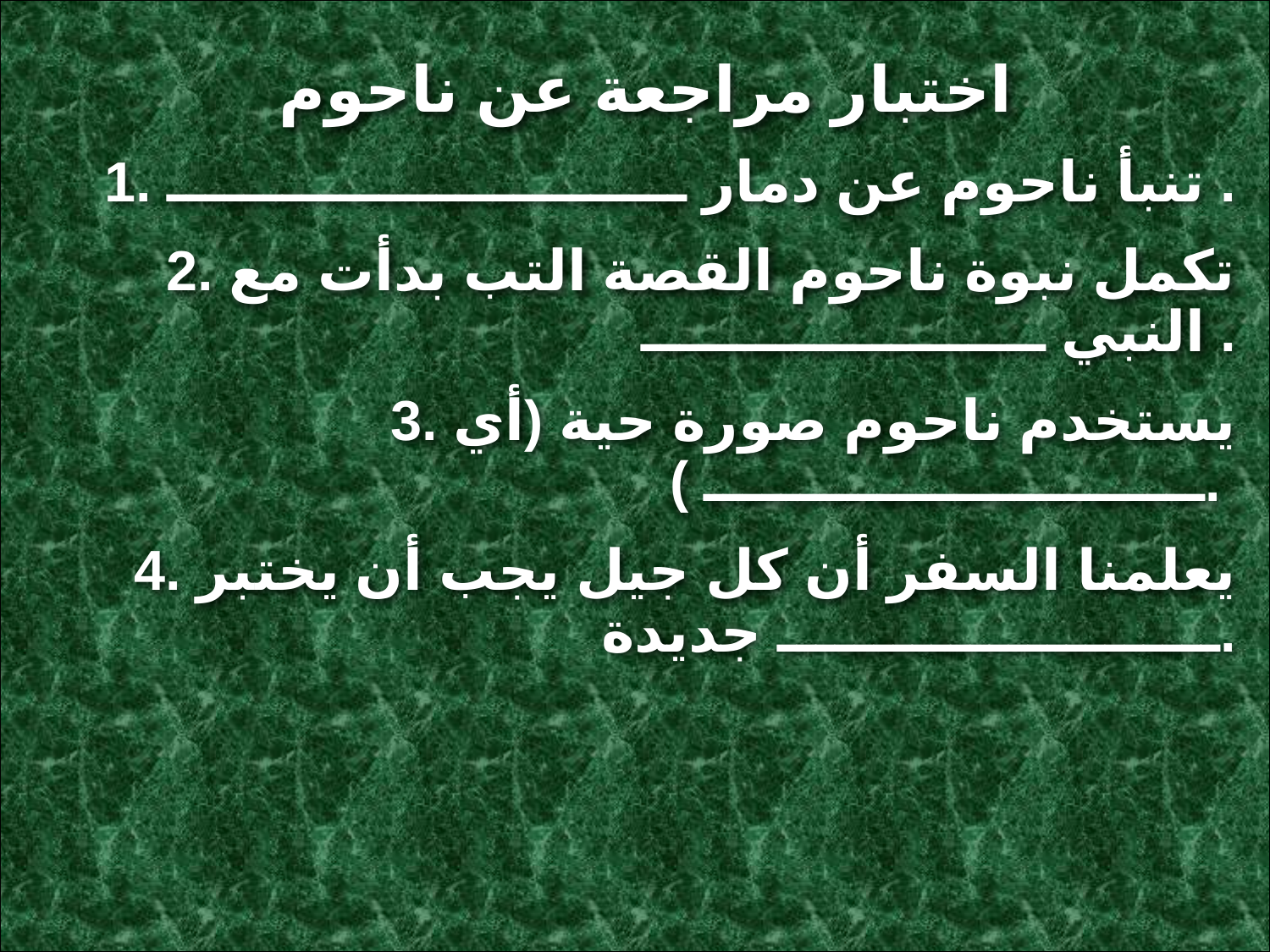

اختبار مراجعة عن ناحوم
1. تنبأ ناحوم عن دمار ـــــــــــــــــــــــــــ .
2. تكمل نبوة ناحوم القصة التب بدأت مع النبي ـــــــــــــــــــــ .
3. يستخدم ناحوم صورة حية (أي ــــــــــــــــــــــــــ ).
4. يعلمنا السفر أن كل جيل يجب أن يختبر ـــــــــــــــــــــــ جديدة.